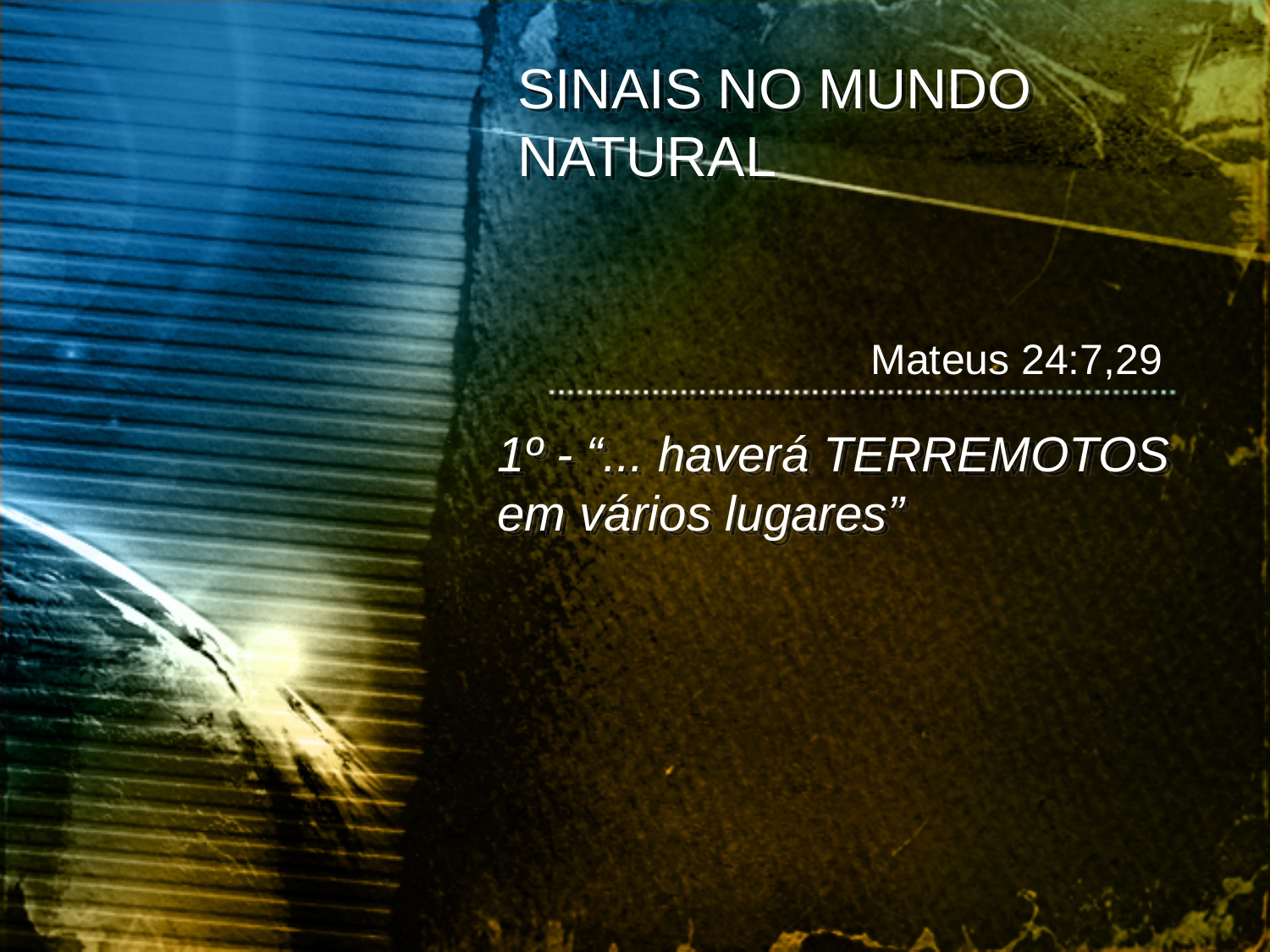

SINAIS NO MUNDO NATURAL
Mateus 24:7,29
1º - “... haverá TERREMOTOS em vários lugares”